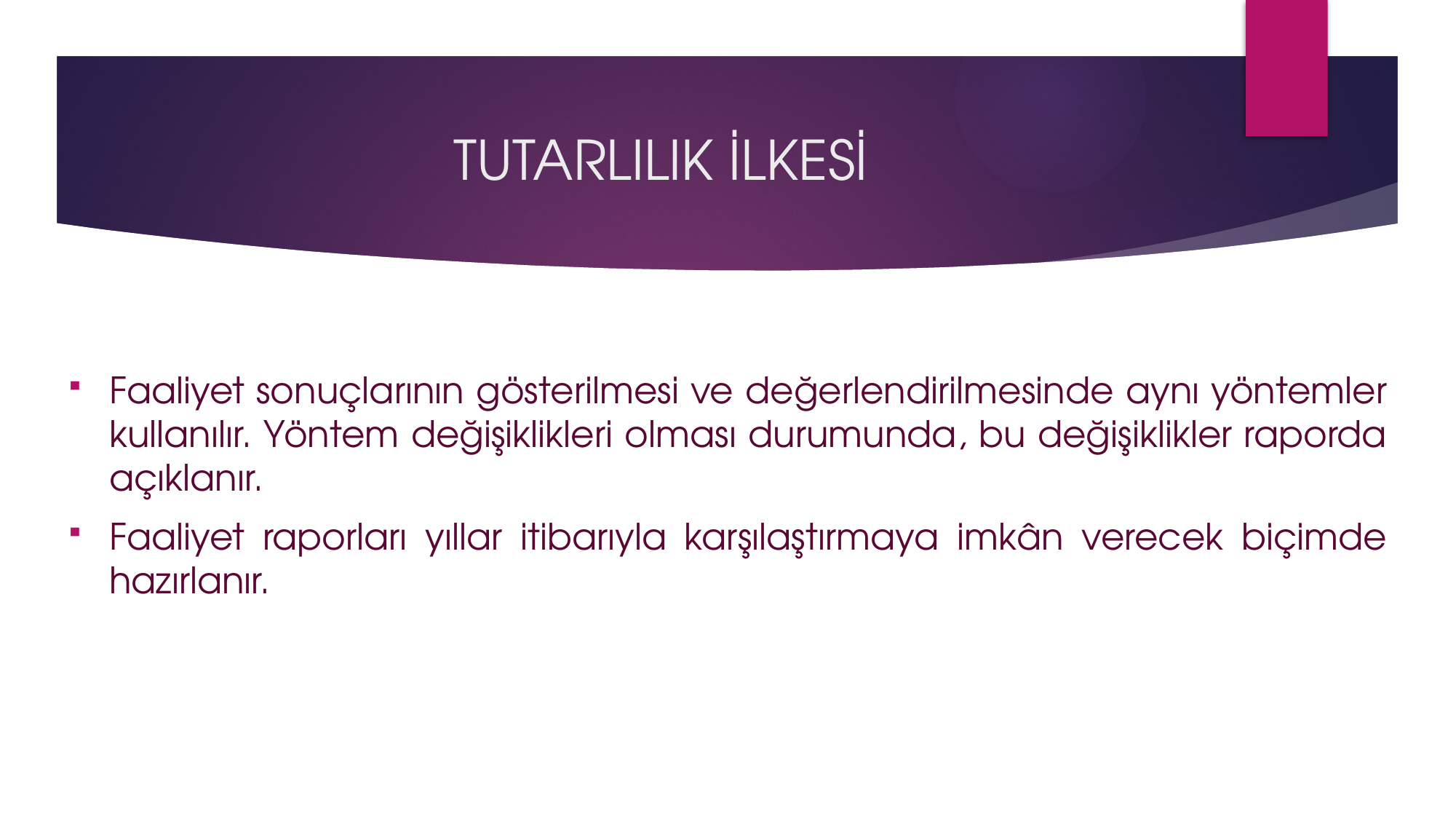

# TUTARLILIK İLKESİ
Faaliyet sonuçlarının gösterilmesi ve değerlendirilmesinde aynı yöntemler kullanılır. Yöntem değişiklikleri olması durumunda, bu değişiklikler raporda açıklanır.
Faaliyet raporları yıllar itibarıyla karşılaştırmaya imkân verecek biçimde hazırlanır.